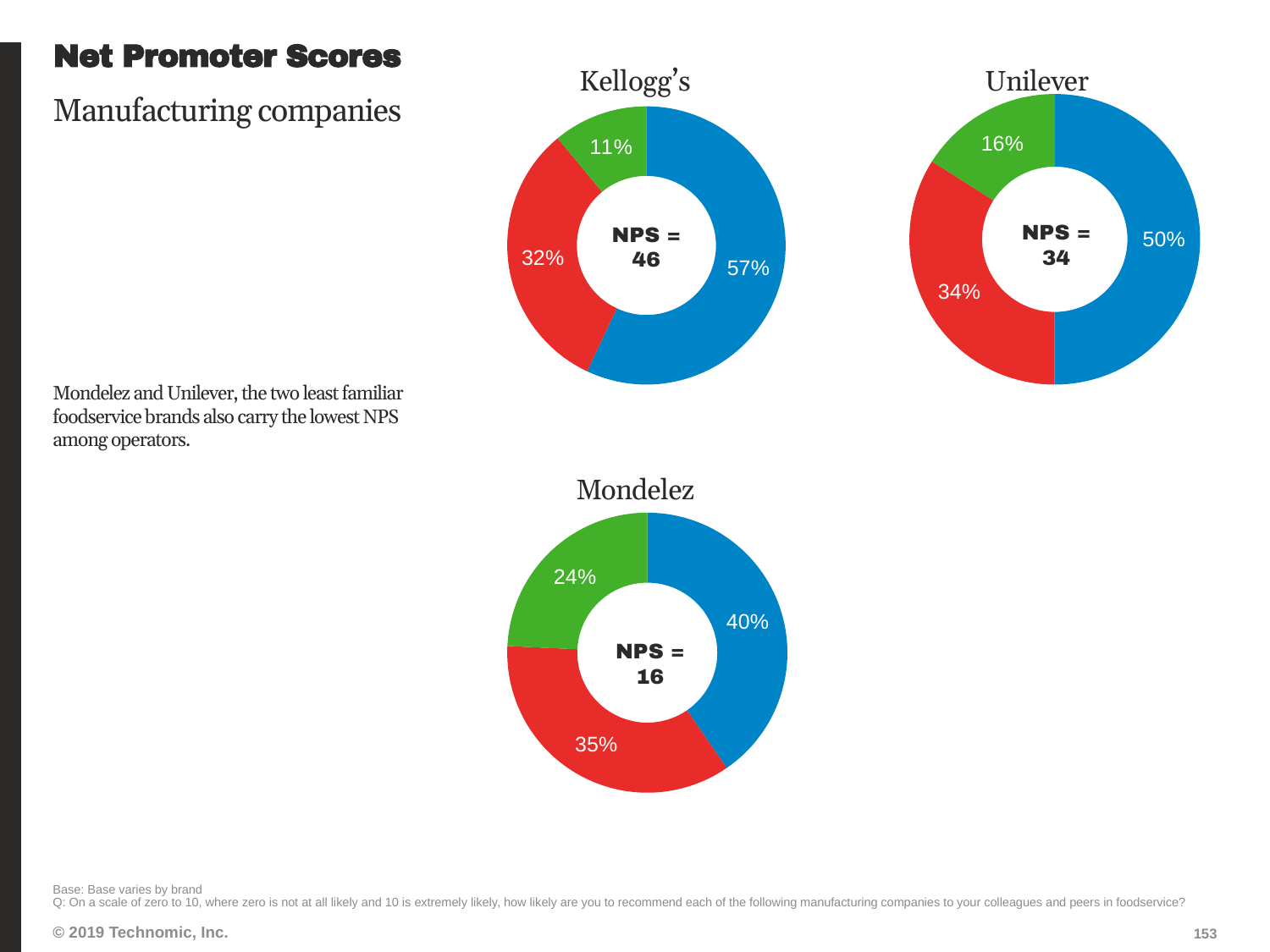

# Net Promoter Scores

### Chart: Kellogg’s

| Category | Column1 |
|---|---|
| Promoters | 0.57 |
| Passives | 0.32 |
| Detractors | 0.11 |

### Chart: Unilever

| Category | Kettle |
|---|---|
| Promoters | 0.5 |
| Passives | 0.34 |
| Detractors | 0.16 |
Manufacturing companies

NPS = 34
NPS = 46
Mondelez and Unilever, the two least familiar foodservice brands also carry the lowest NPS among operators.

### Chart: Mondelez

| Category | Kettle |
|---|---|
| Promoters | 0.4 |
| Passives | 0.35 |
| Detractors | 0.24 |
NPS = 16
Base: Base varies by brand
Q: On a scale of zero to 10, where zero is not at all likely and 10 is extremely likely, how likely are you to recommend each of the following manufacturing companies to your colleagues and peers in foodservice?
153